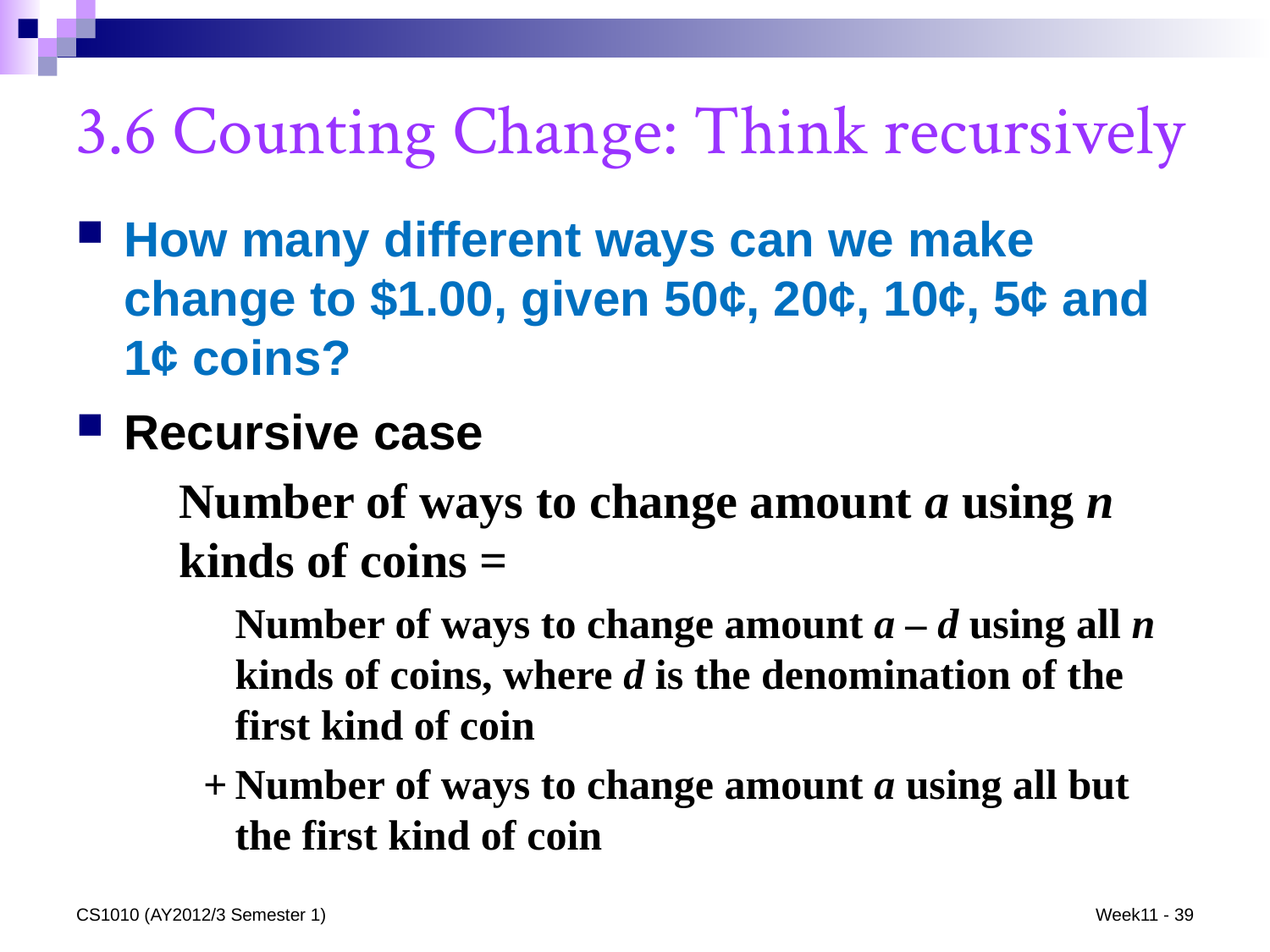

# 3.6 Counting Change: Think recursively
How many different ways can we make change to $1.00, given 50¢, 20¢, 10¢, 5¢ and 1¢ coins?
Recursive case
	Number of ways to change amount a using n kinds of coins =
	Number of ways to change amount a – d using all n kinds of coins, where d is the denomination of the first kind of coin
+	Number of ways to change amount a using all but the first kind of coin
CS1010 (AY2012/3 Semester 1)
Week11 - 39